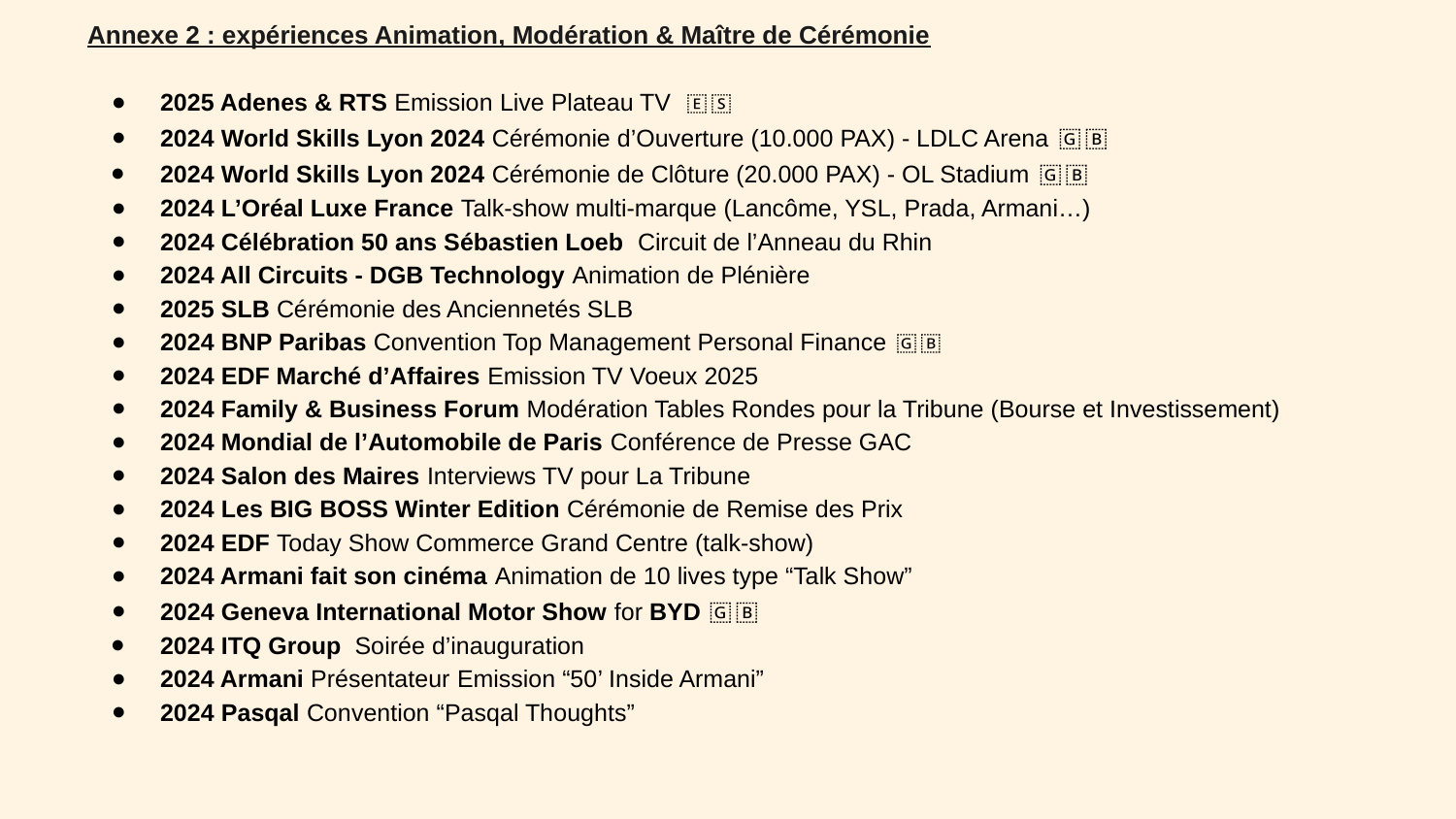

Annexe 2 : expériences Animation, Modération & Maître de Cérémonie

2025 Adenes & RTS Emission Live Plateau TV  🇪🇸
2024 World Skills Lyon 2024 Cérémonie d’Ouverture (10.000 PAX) - LDLC Arena 🇬🇧
2024 World Skills Lyon 2024 Cérémonie de Clôture (20.000 PAX) - OL Stadium 🇬🇧
2024 L’Oréal Luxe France Talk-show multi-marque (Lancôme, YSL, Prada, Armani…)
2024 Célébration 50 ans Sébastien Loeb  Circuit de l’Anneau du Rhin
2024 All Circuits - DGB Technology Animation de Plénière
2025 SLB Cérémonie des Anciennetés SLB
2024 BNP Paribas Convention Top Management Personal Finance 🇬🇧
2024 EDF Marché d’Affaires Emission TV Voeux 2025
2024 Family & Business Forum Modération Tables Rondes pour la Tribune (Bourse et Investissement)
2024 Mondial de l’Automobile de Paris Conférence de Presse GAC
2024 Salon des Maires Interviews TV pour La Tribune
2024 Les BIG BOSS Winter Edition Cérémonie de Remise des Prix
2024 EDF Today Show Commerce Grand Centre (talk-show)
2024 Armani fait son cinéma Animation de 10 lives type “Talk Show”
2024 Geneva International Motor Show for BYD 🇬🇧
2024 ITQ Group  Soirée d’inauguration
2024 Armani Présentateur Emission “50’ Inside Armani”
2024 Pasqal Convention “Pasqal Thoughts”